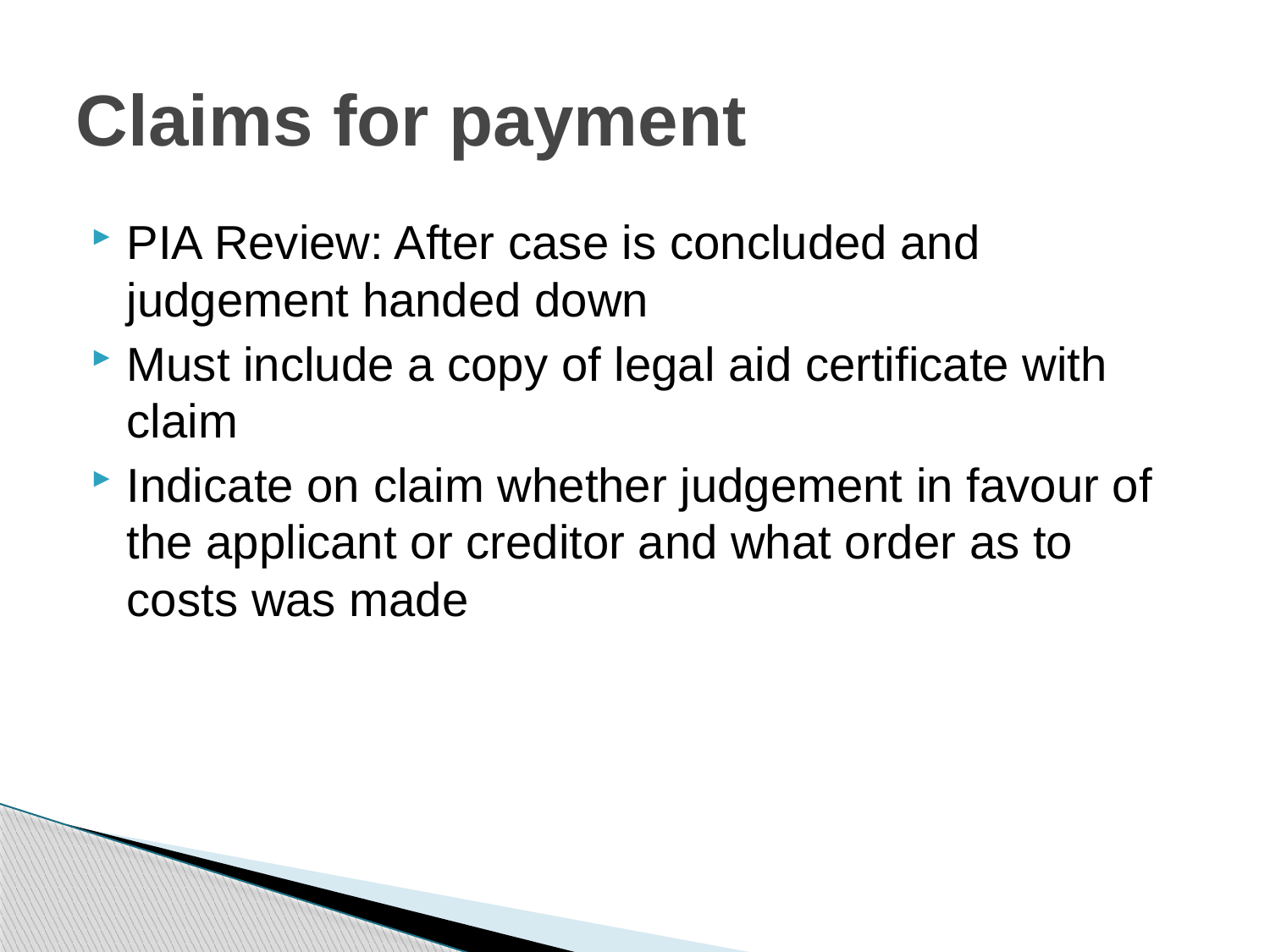

# Claims for payment
PIA Review: After case is concluded and judgement handed down
Must include a copy of legal aid certificate with claim
Indicate on claim whether judgement in favour of the applicant or creditor and what order as to costs was made